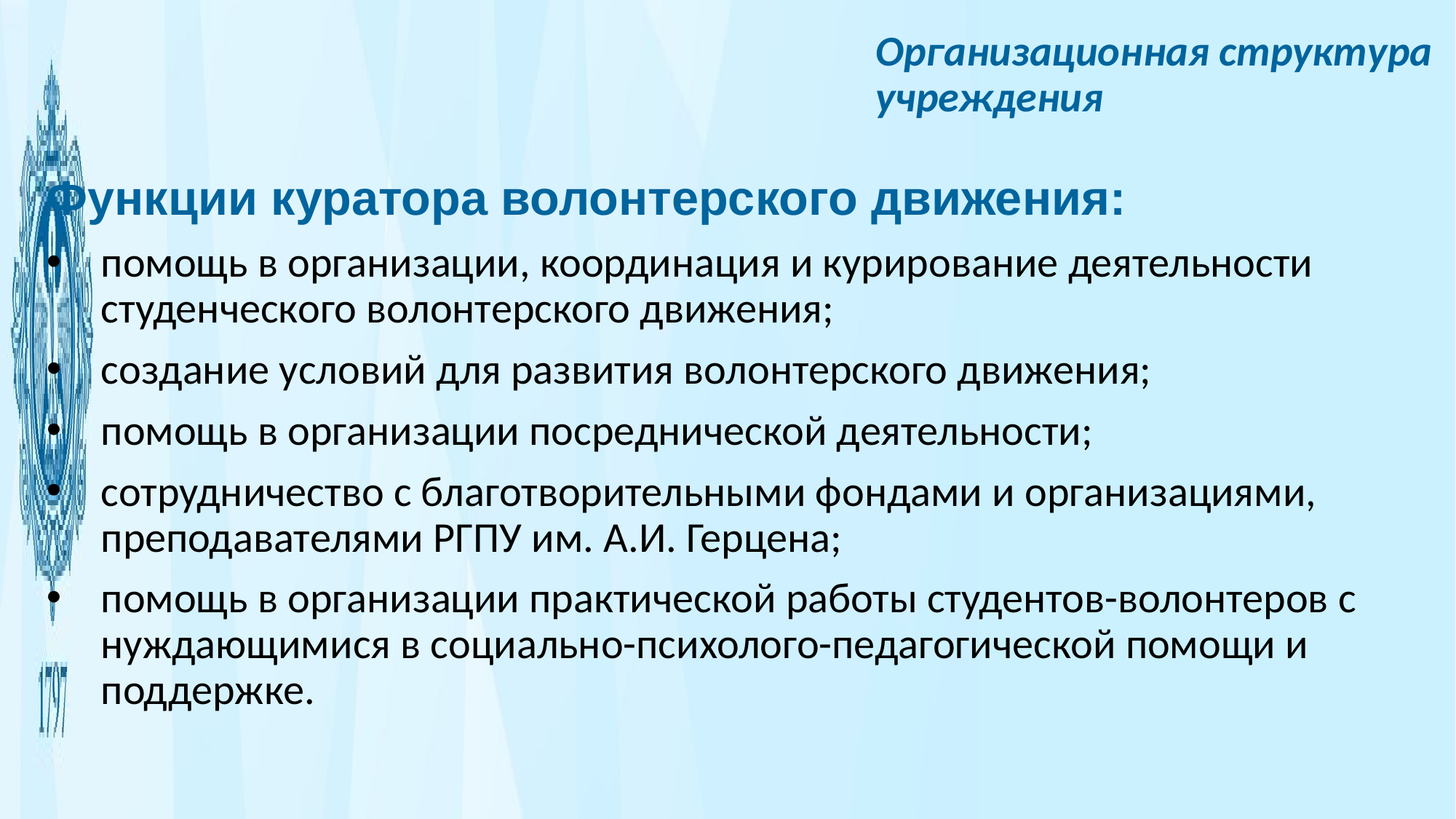

Организационная структура учреждения

Функции куратора волонтерского движения:
помощь в организации, координация и курирование деятельности студенческого волонтерского движения;
создание условий для развития волонтерского движения;
помощь в организации посреднической деятельности;
сотрудничество с благотворительными фондами и организациями, преподавателями РГПУ им. А.И. Герцена;
помощь в организации практической работы студентов-волонтеров с нуждающимися в социально-психолого-педагогической помощи и поддержке.